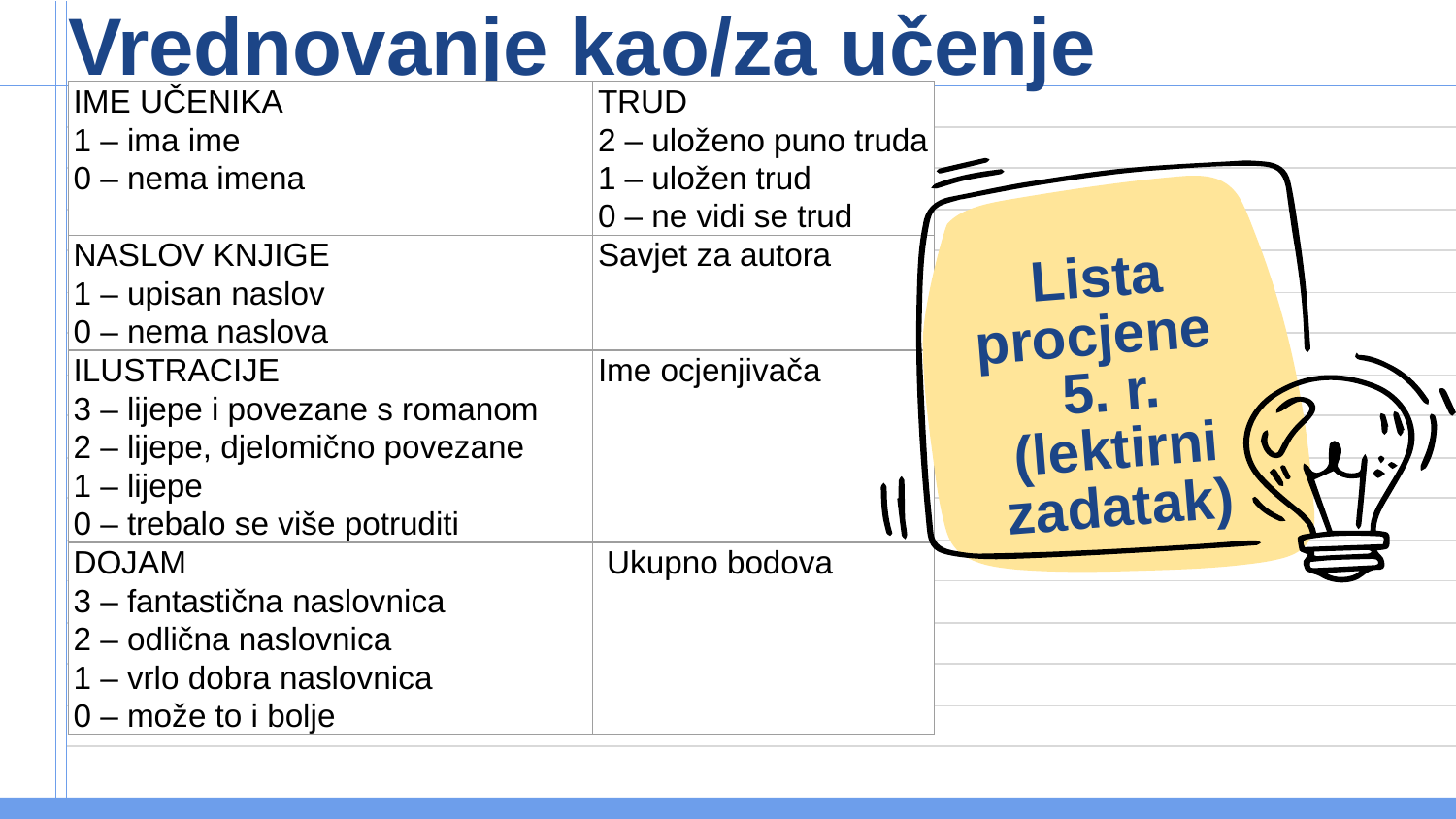

Vrednovanje kao/za učenje
| IME UČENIKA 1 – ima ime 0 – nema imena | TRUD 2 – uloženo puno truda 1 – uložen trud 0 – ne vidi se trud |
| --- | --- |
| NASLOV KNJIGE 1 – upisan naslov 0 – nema naslova | Savjet za autora |
| ILUSTRACIJE 3 – lijepe i povezane s romanom 2 – lijepe, djelomično povezane 1 – lijepe 0 – trebalo se više potruditi | Ime ocjenjivača |
| DOJAM 3 – fantastična naslovnica 2 – odlična naslovnica 1 – vrlo dobra naslovnica 0 – može to i bolje | Ukupno bodova |

Lista procjene
5. r.
(lektirni zadatak)